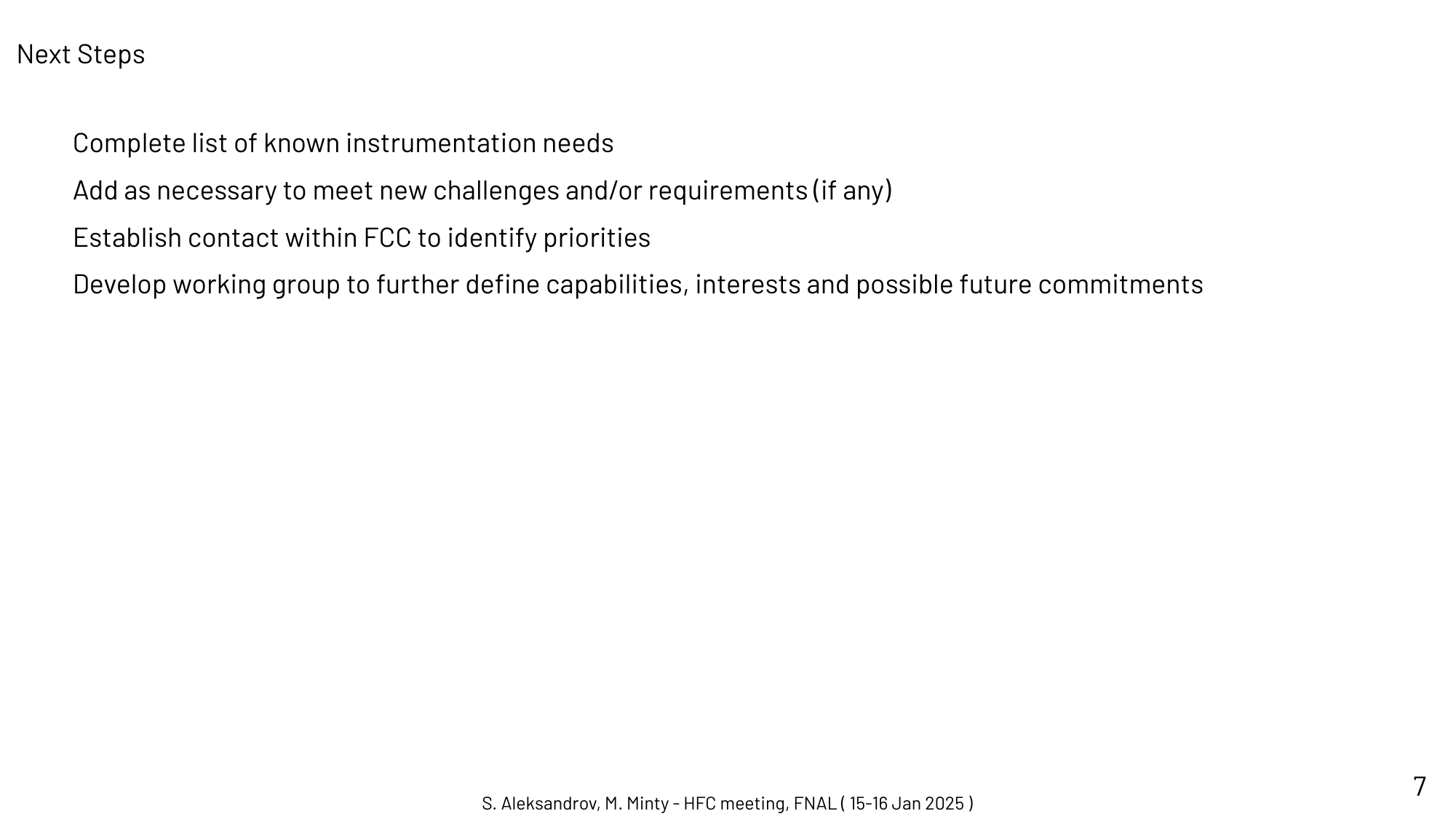

Next Steps
Complete list of known instrumentation needs
Add as necessary to meet new challenges and/or requirements (if any)
Establish contact within FCC to identify priorities
Develop working group to further define capabilities, interests and possible future commitments
7
S. Aleksandrov, M. Minty - HFC meeting, FNAL ( 15-16 Jan 2025 )